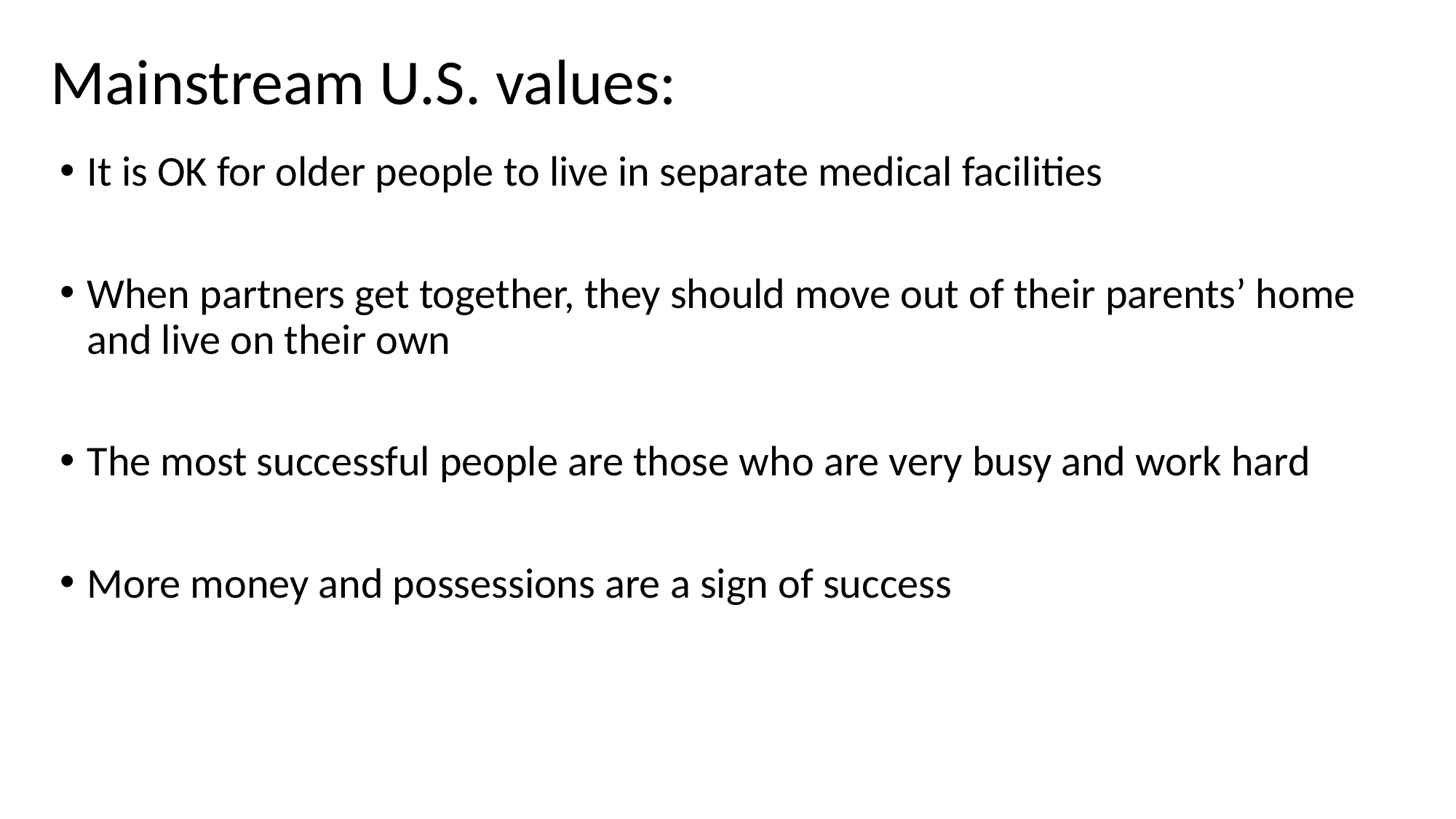

# Mainstream U.S. values:
It is OK for older people to live in separate medical facilities

When partners get together, they should move out of their parents’ home and live on their own

The most successful people are those who are very busy and work hard

More money and possessions are a sign of success